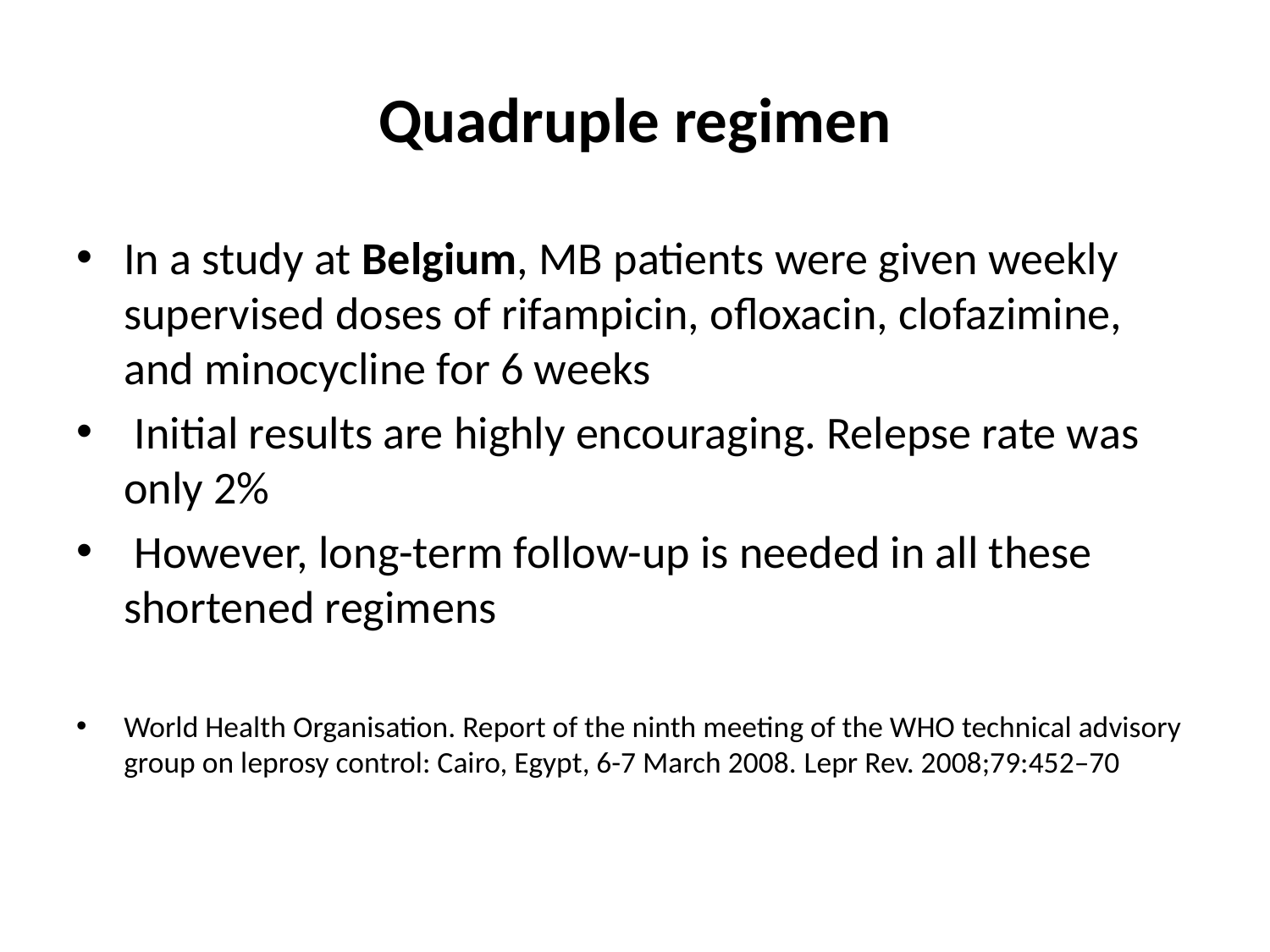

# Quadruple regimen
In a study at Belgium, MB patients were given weekly supervised doses of rifampicin, ofloxacin, clofazimine, and minocycline for 6 weeks
 Initial results are highly encouraging. Relepse rate was only 2%
 However, long-term follow-up is needed in all these shortened regimens

World Health Organisation. Report of the ninth meeting of the WHO technical advisory group on leprosy control: Cairo, Egypt, 6-7 March 2008. Lepr Rev. 2008;79:452–70